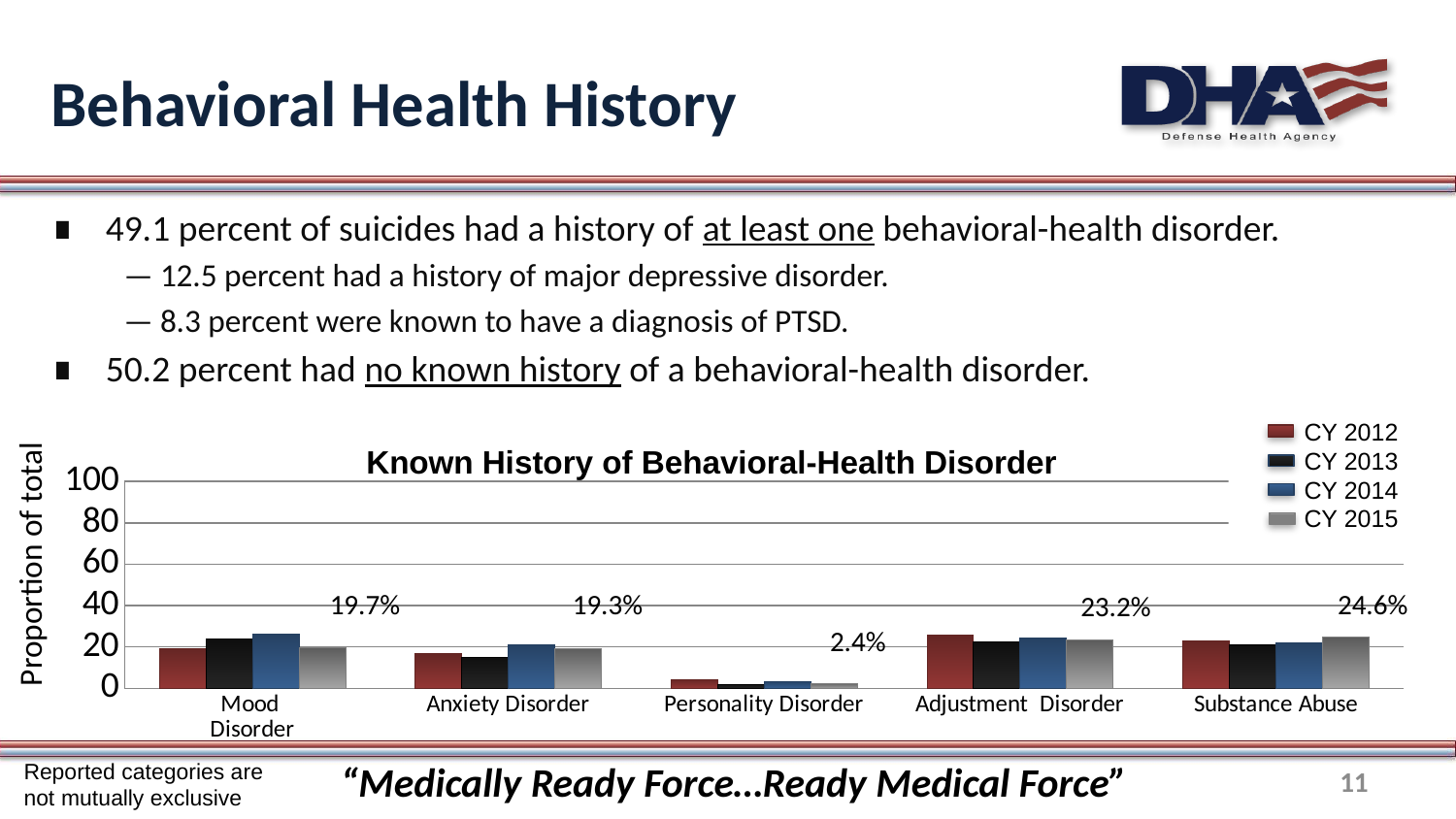

# Behavioral Health History
49.1 percent of suicides had a history of at least one behavioral-health disorder.
— 12.5 percent had a history of major depressive disorder.
— 8.3 percent were known to have a diagnosis of PTSD.
50.2 percent had no known history of a behavioral-health disorder.
         CY 2012
         CY 2013
         CY 2014
         CY 2015

Known History of Behavioral-Health Disorder

### Chart

| Category | 2012 | 2013 | 2014 | 2015 |
|---|---|---|---|---|
| Mood
Disorder | 19.0 | 23.6 | 26.3 | 19.7 |
| Anxiety Disorder | 17.0 | 15.1 | 21.0 | 19.3 |
| Personality Disorder | 4.0 | 2.04 | 3.2 | 2.4 |
| Adjustment  Disorder | 25.7 | 22.4 | 24.2 | 23.2 |
| Substance Abuse | 23.0 | 21.2 | 22.1 | 24.6 |

Proportion of total
19.3%
24.6%
19.7%
23.2%
2.4%
Reported categories are not mutually exclusive
“Medically Ready Force…Ready Medical Force”
11